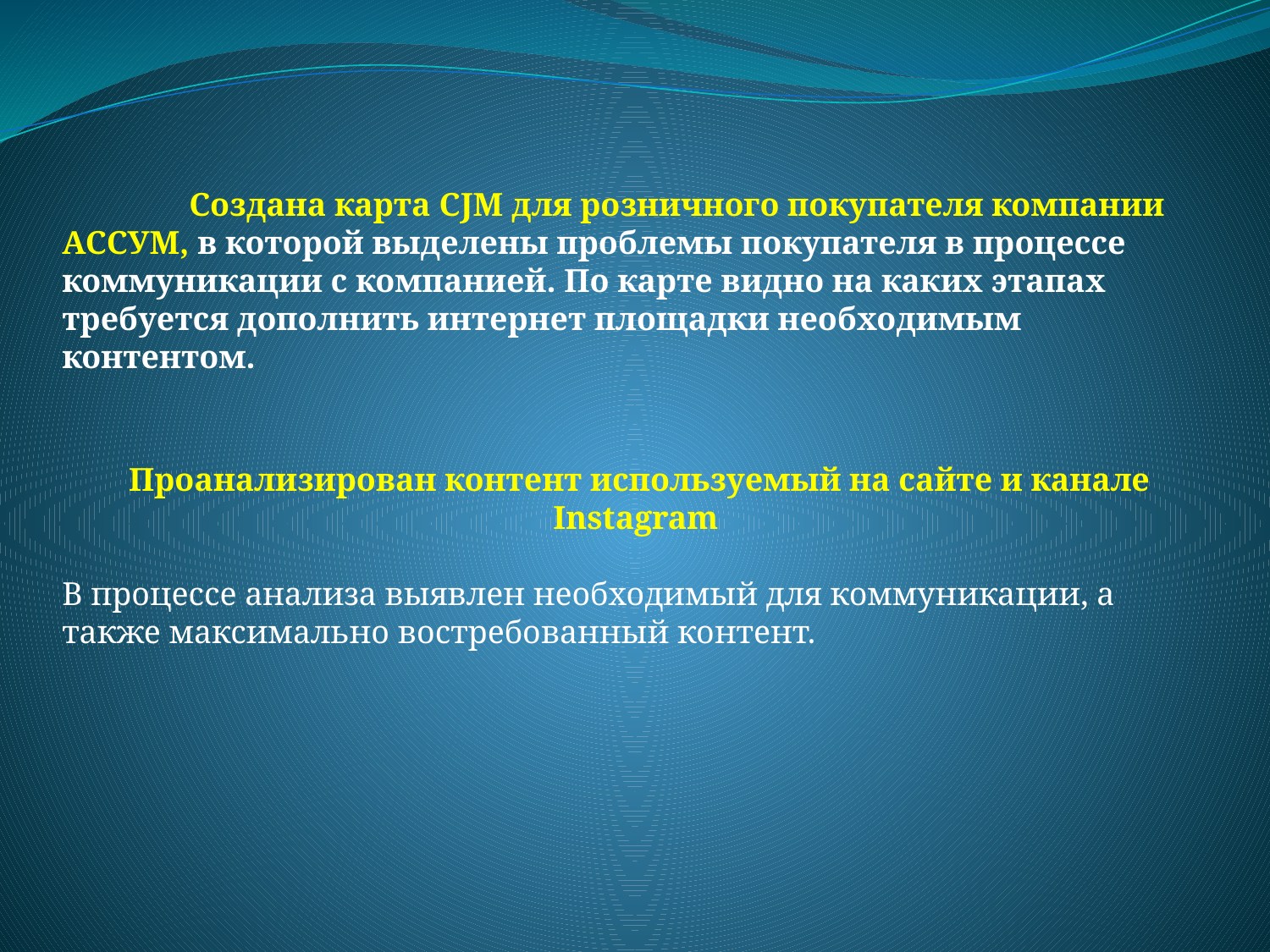

Создана карта CJM для розничного покупателя компании АССУМ, в которой выделены проблемы покупателя в процессе коммуникации с компанией. По карте видно на каких этапах требуется дополнить интернет площадки необходимым контентом.

Проанализирован контент используемый на сайте и канале Instagram

В процессе анализа выявлен необходимый для коммуникации, а также максимально востребованный контент.